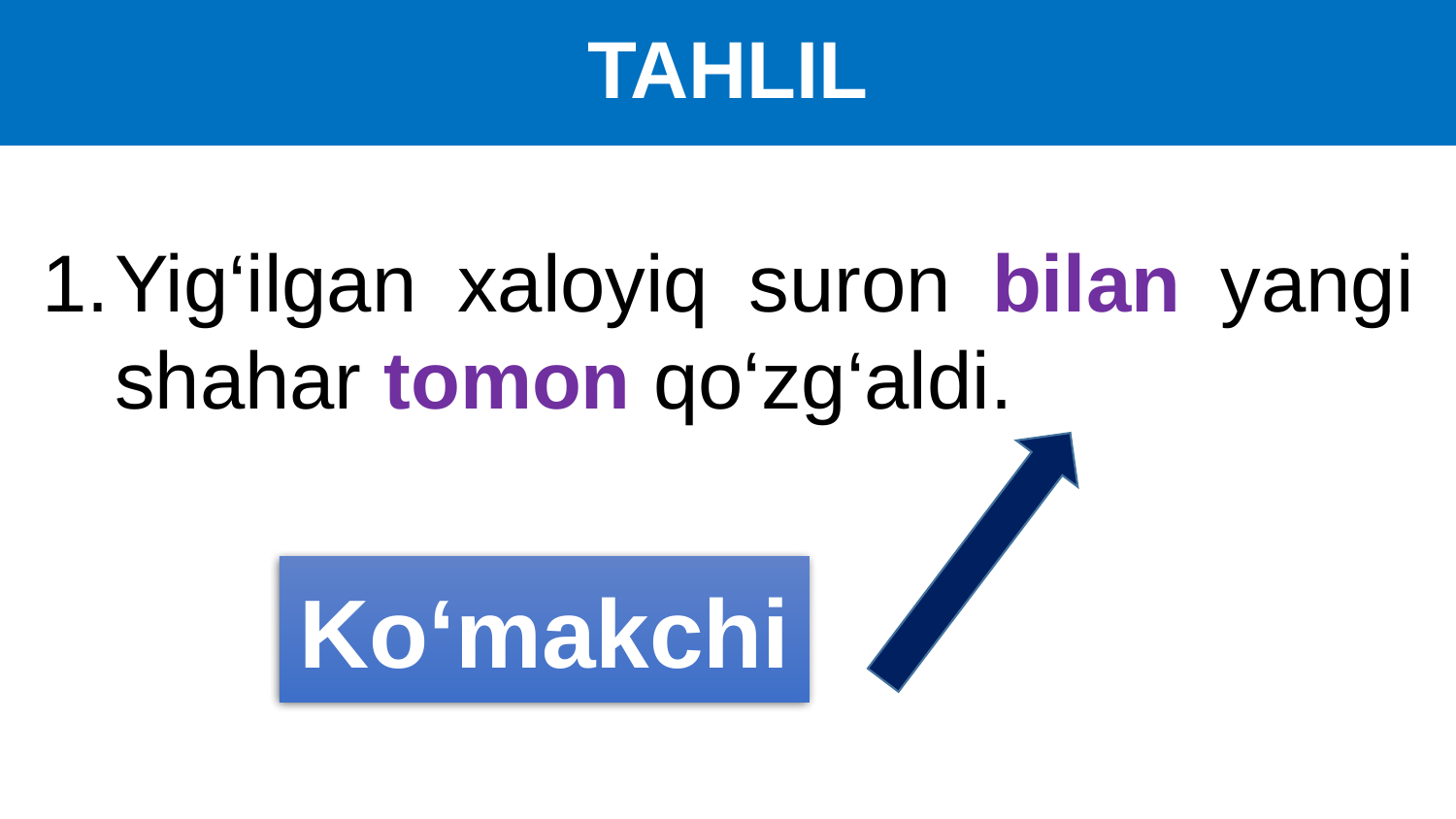

# TAHLIL
Yig‘ilgan xaloyiq suron bilan yangi shahar tomon qo‘zg‘aldi.

Ko‘makchi